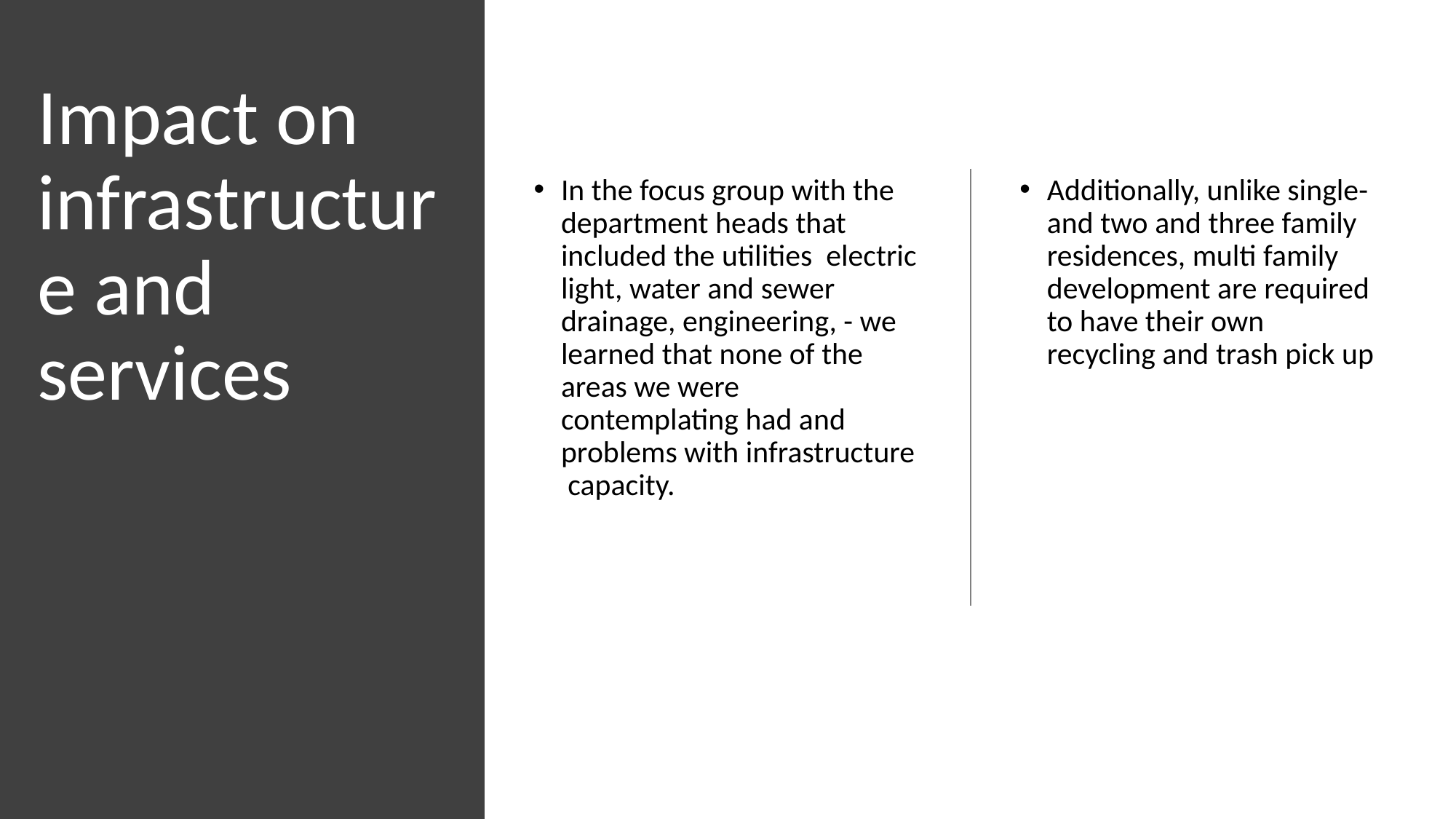

# Impact on infrastructure and services
In the focus group with the department heads that included the utilities  electric light, water and sewer drainage, engineering, - we learned that none of the areas we were contemplating had and problems with infrastructure  capacity.

Additionally, unlike single- and two and three family residences, multi family development are required to have their own recycling and trash pick up